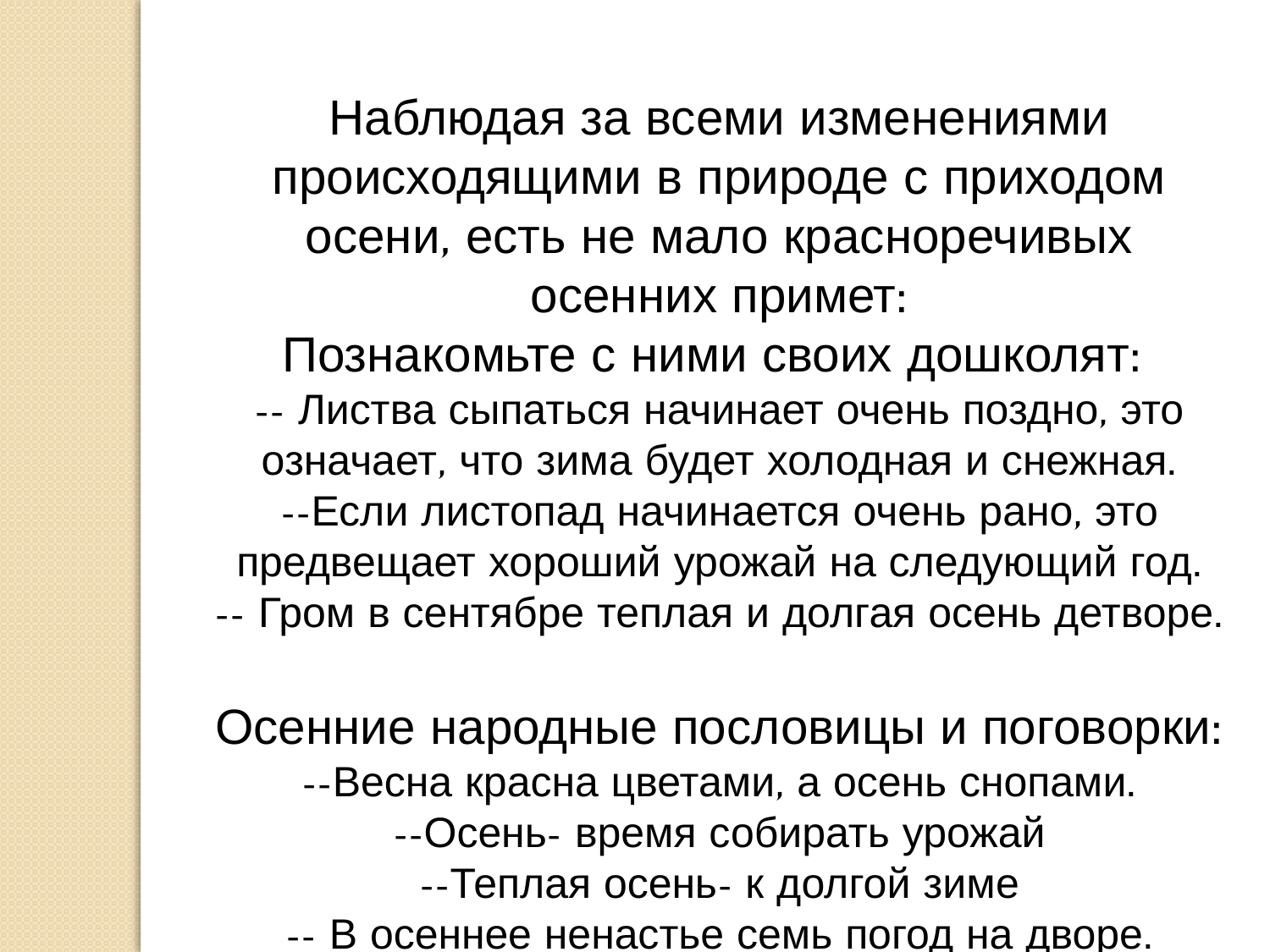

Наблюдая за всеми изменениями происходящими в природе с приходом осени, есть не мало красноречивых осенних примет:
Познакомьте с ними своих дошколят:
-- Листва сыпаться начинает очень поздно, это означает, что зима будет холодная и снежная.
--Если листопад начинается очень рано, это предвещает хороший урожай на следующий год.
-- Гром в сентябре теплая и долгая осень детворе.

Осенние народные пословицы и поговорки:
--Весна красна цветами, а осень снопами.
--Осень- время собирать урожай
--Теплая осень- к долгой зиме
-- В осеннее ненастье семь погод на дворе.